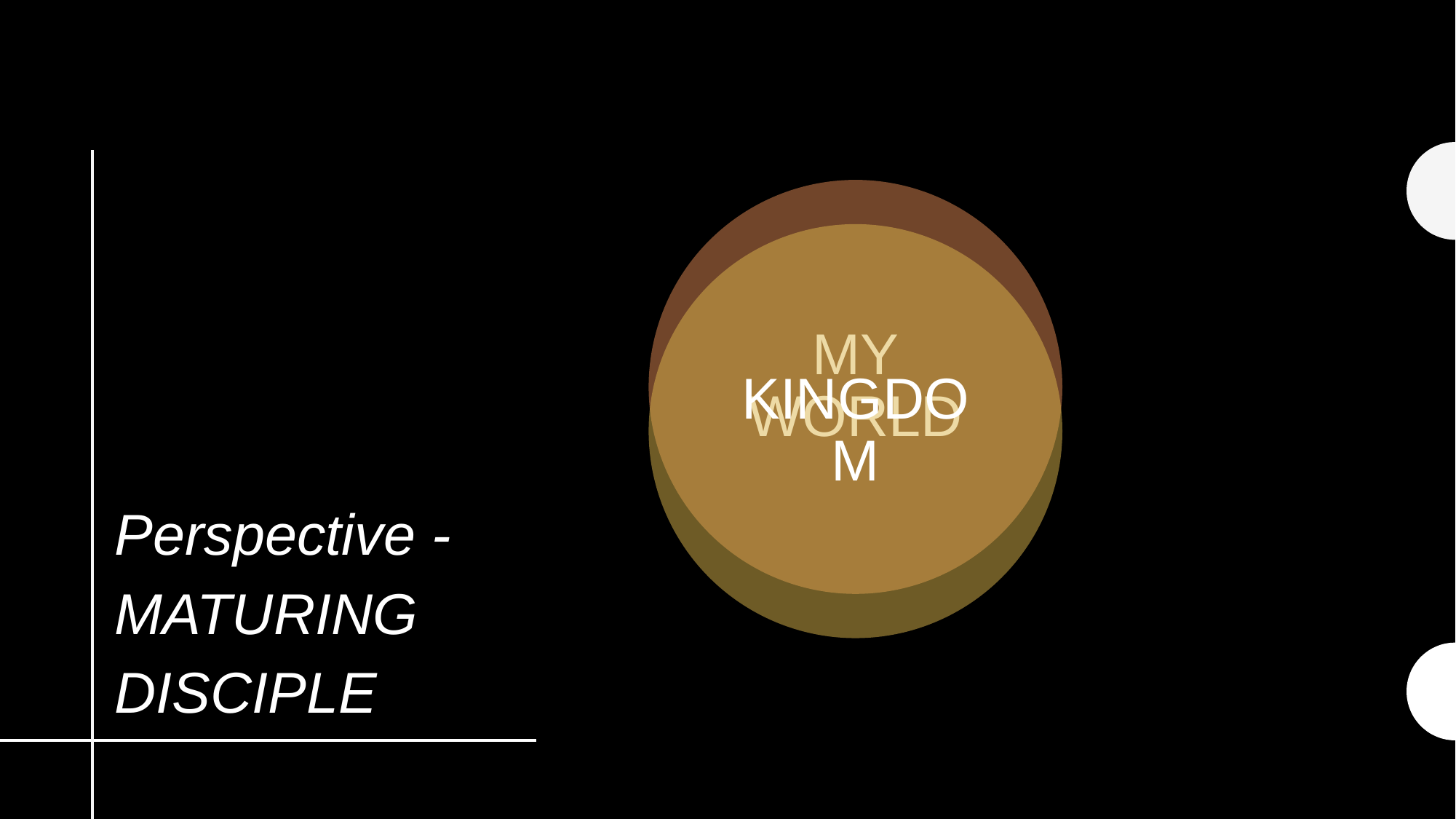

MY WORLD
KINGDOM
Perspective -
MATURING
DISCIPLE